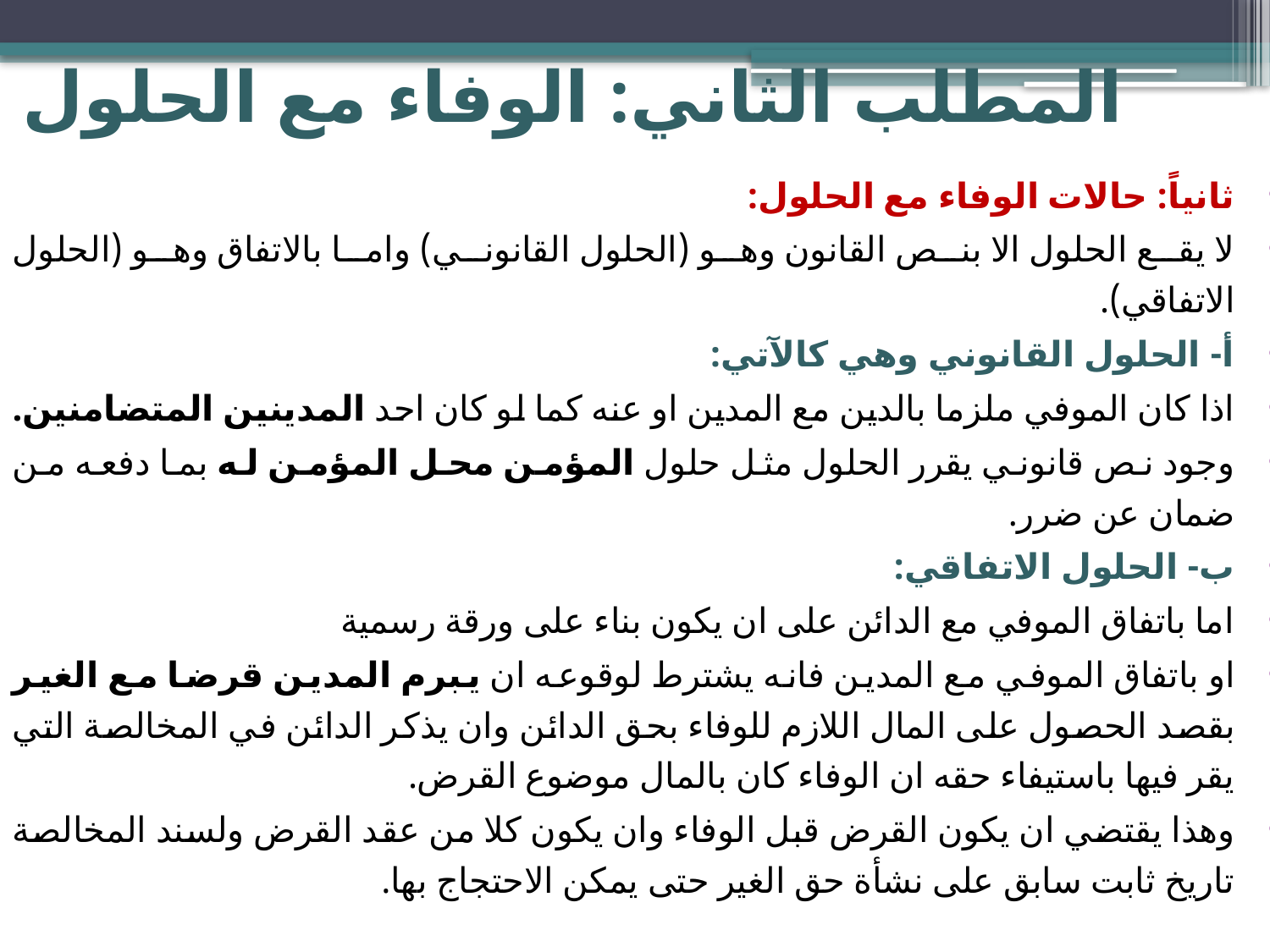

# المطلب الثاني: الوفاء مع الحلول
ثانياً: حالات الوفاء مع الحلول:
لا يقع الحلول الا بنص القانون وهو (الحلول القانوني) واما بالاتفاق وهو (الحلول الاتفاقي).
أ- الحلول القانوني وهي كالآتي:
اذا كان الموفي ملزما بالدين مع المدين او عنه كما لو كان احد المدينين المتضامنين.
وجود نص قانوني يقرر الحلول مثل حلول المؤمن محل المؤمن له بما دفعه من ضمان عن ضرر.
ب- الحلول الاتفاقي:
اما باتفاق الموفي مع الدائن على ان يكون بناء على ورقة رسمية
او باتفاق الموفي مع المدين فانه يشترط لوقوعه ان يبرم المدين قرضا مع الغير بقصد الحصول على المال اللازم للوفاء بحق الدائن وان يذكر الدائن في المخالصة التي يقر فيها باستيفاء حقه ان الوفاء كان بالمال موضوع القرض.
وهذا يقتضي ان يكون القرض قبل الوفاء وان يكون كلا من عقد القرض ولسند المخالصة تاريخ ثابت سابق على نشأة حق الغير حتى يمكن الاحتجاج بها.